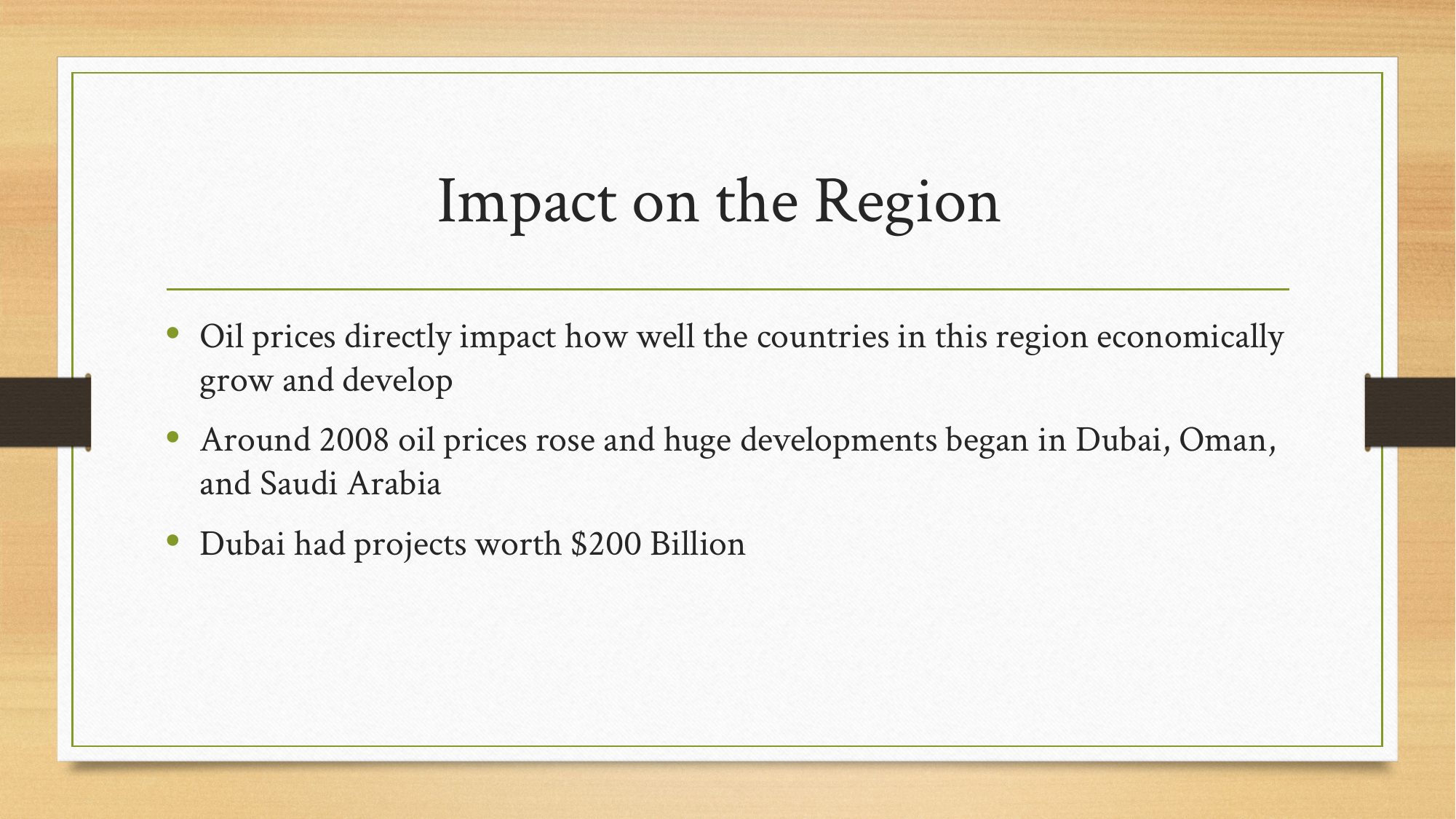

# Impact on the Region
Oil prices directly impact how well the countries in this region economically grow and develop
Around 2008 oil prices rose and huge developments began in Dubai, Oman, and Saudi Arabia
Dubai had projects worth $200 Billion